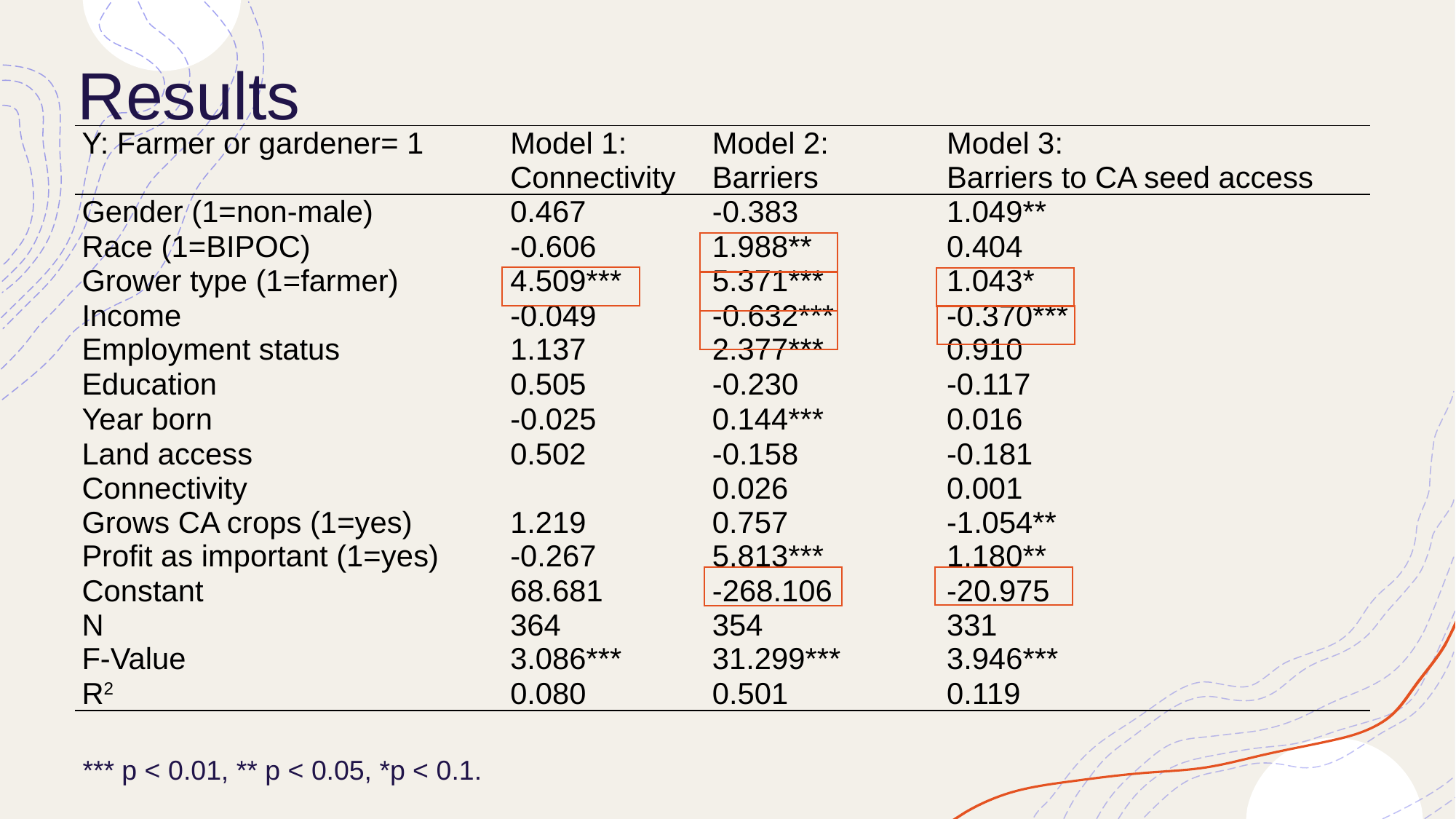

# Results
| Y: Farmer or gardener= 1 | Model 1: Connectivity | Model 2: Barriers | Model 3: Barriers to CA seed access |
| --- | --- | --- | --- |
| Gender (1=non-male) | 0.467 | -0.383 | 1.049\*\* |
| Race (1=BIPOC) Grower type (1=farmer) | -0.606 4.509\*\*\* | 1.988\*\* 5.371\*\*\* | 0.404 1.043\* |
| Income Employment status | -0.049 1.137 | -0.632\*\*\* 2.377\*\*\* | -0.370\*\*\* 0.910 |
| Education | 0.505 | -0.230 | -0.117 |
| Year born | -0.025 | 0.144\*\*\* | 0.016 |
| Land access | 0.502 | -0.158 | -0.181 |
| Connectivity Grows CA crops (1=yes) Profit as important (1=yes) | 1.219 -0.267 | 0.026 0.757 5.813\*\*\* | 0.001 -1.054\*\* 1.180\*\* |
| Constant N F-Value | 68.681 364 3.086\*\*\* | -268.106 354 31.299\*\*\* | -20.975 331 3.946\*\*\* |
| R2 | 0.080 | 0.501 | 0.119 |

*** p < 0.01, ** p < 0.05, *p < 0.1.